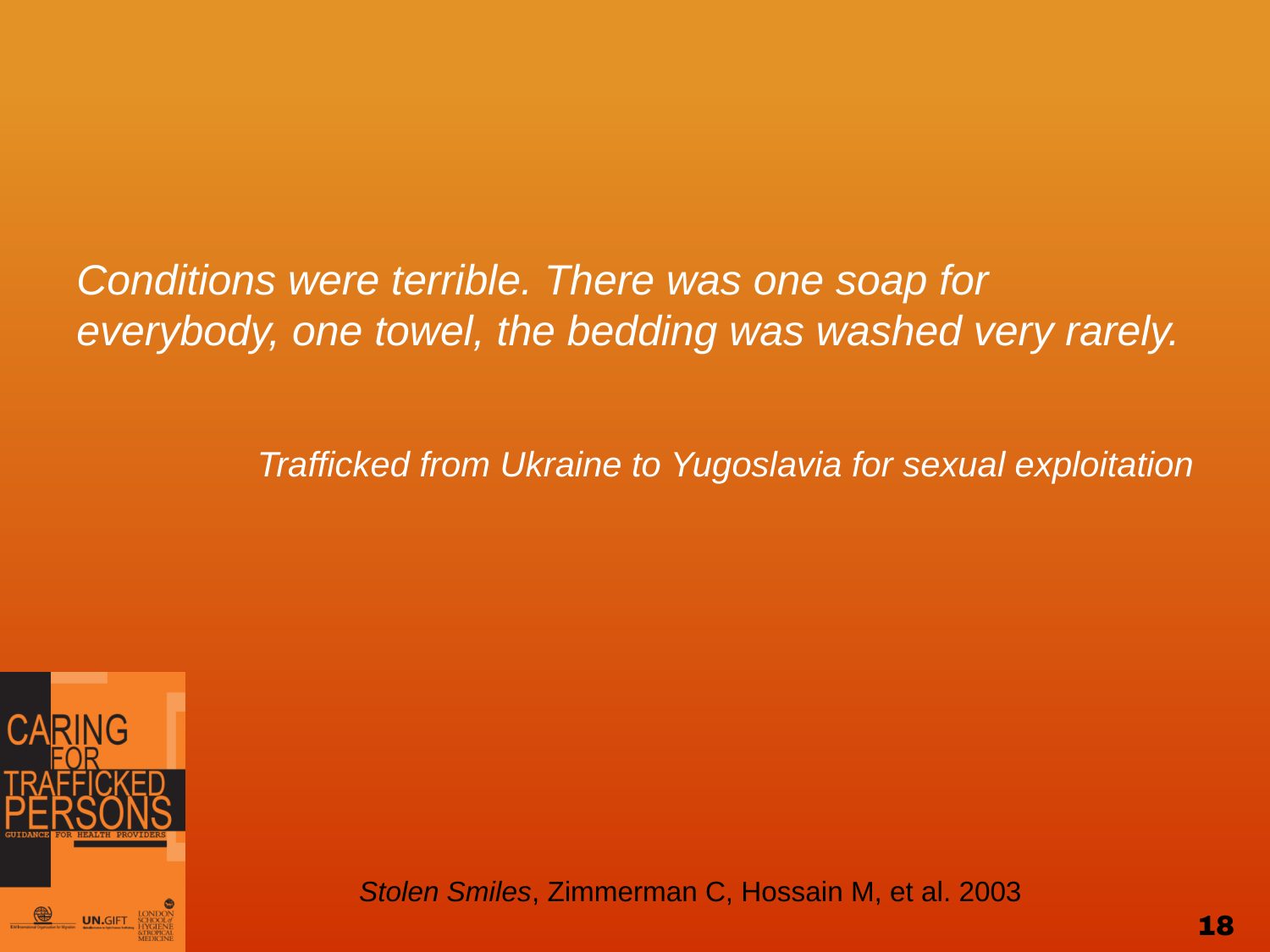

Conditions were terrible. There was one soap for everybody, one towel, the bedding was washed very rarely.

Trafficked from Ukraine to Yugoslavia for sexual exploitation

Stolen Smiles, Zimmerman C, Hossain M, et al. 2003
18